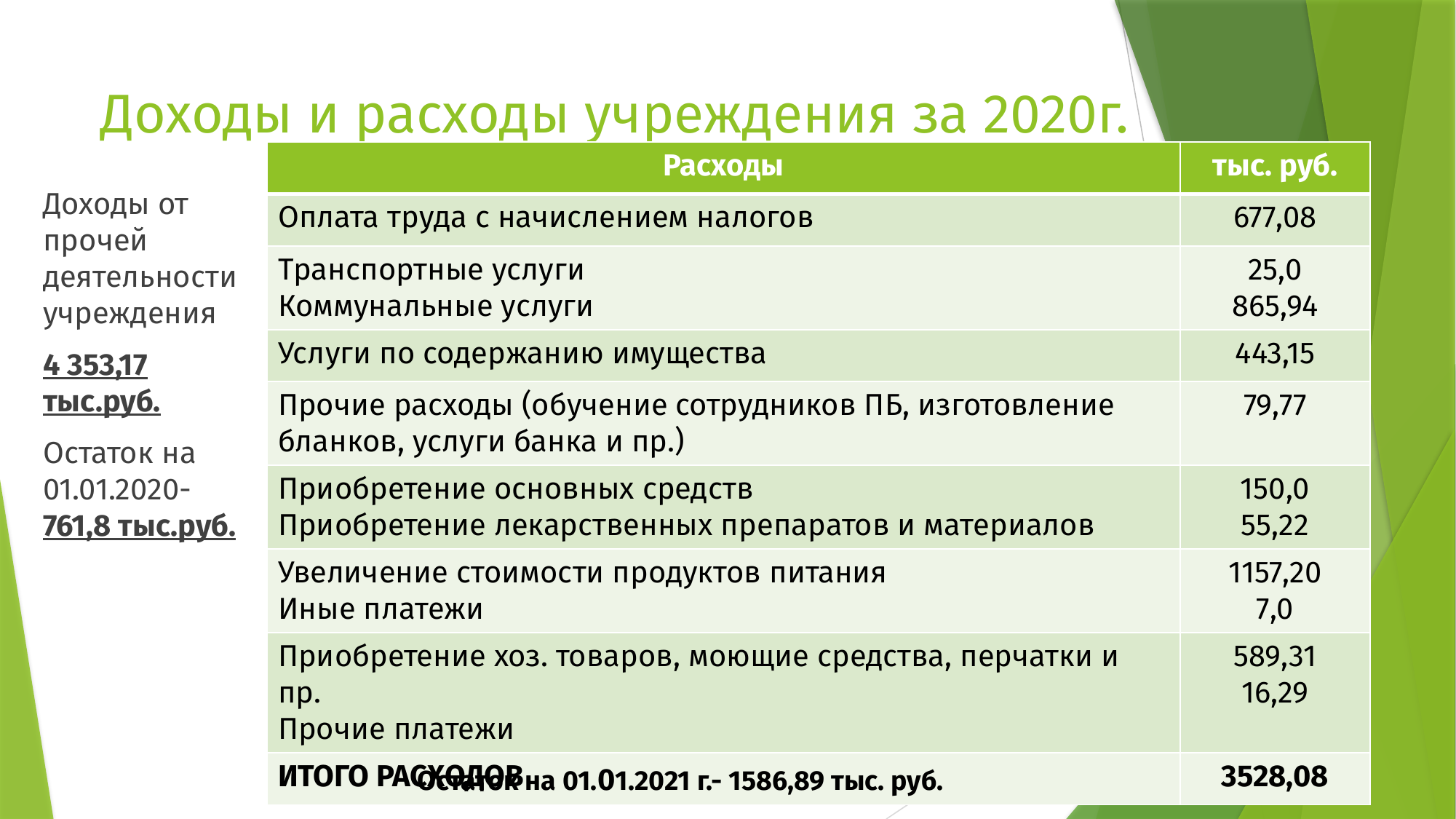

# Доходы и расходы учреждения за 2020г.
| Расходы | тыс. руб. |
| --- | --- |
| Оплата труда с начислением налогов | 677,08 |
| Транспортные услуги Коммунальные услуги | 25,0 865,94 |
| Услуги по содержанию имущества | 443,15 |
| Прочие расходы (обучение сотрудников ПБ, изготовление бланков, услуги банка и пр.) | 79,77 |
| Приобретение основных средств Приобретение лекарственных препаратов и материалов | 150,0 55,22 |
| Увеличение стоимости продуктов питания Иные платежи | 1157,20 7,0 |
| Приобретение хоз. товаров, моющие средства, перчатки и пр. Прочие платежи | 589,31 16,29 |
| ИТОГО РАСХОДОВ | 3528,08 |
Доходы от прочей деятельности учреждения
4 353,17 тыс.руб.
Остаток на 01.01.2020- 761,8 тыс.руб.
Остаток на 01.01.2021 г.- 1586,89 тыс. руб.